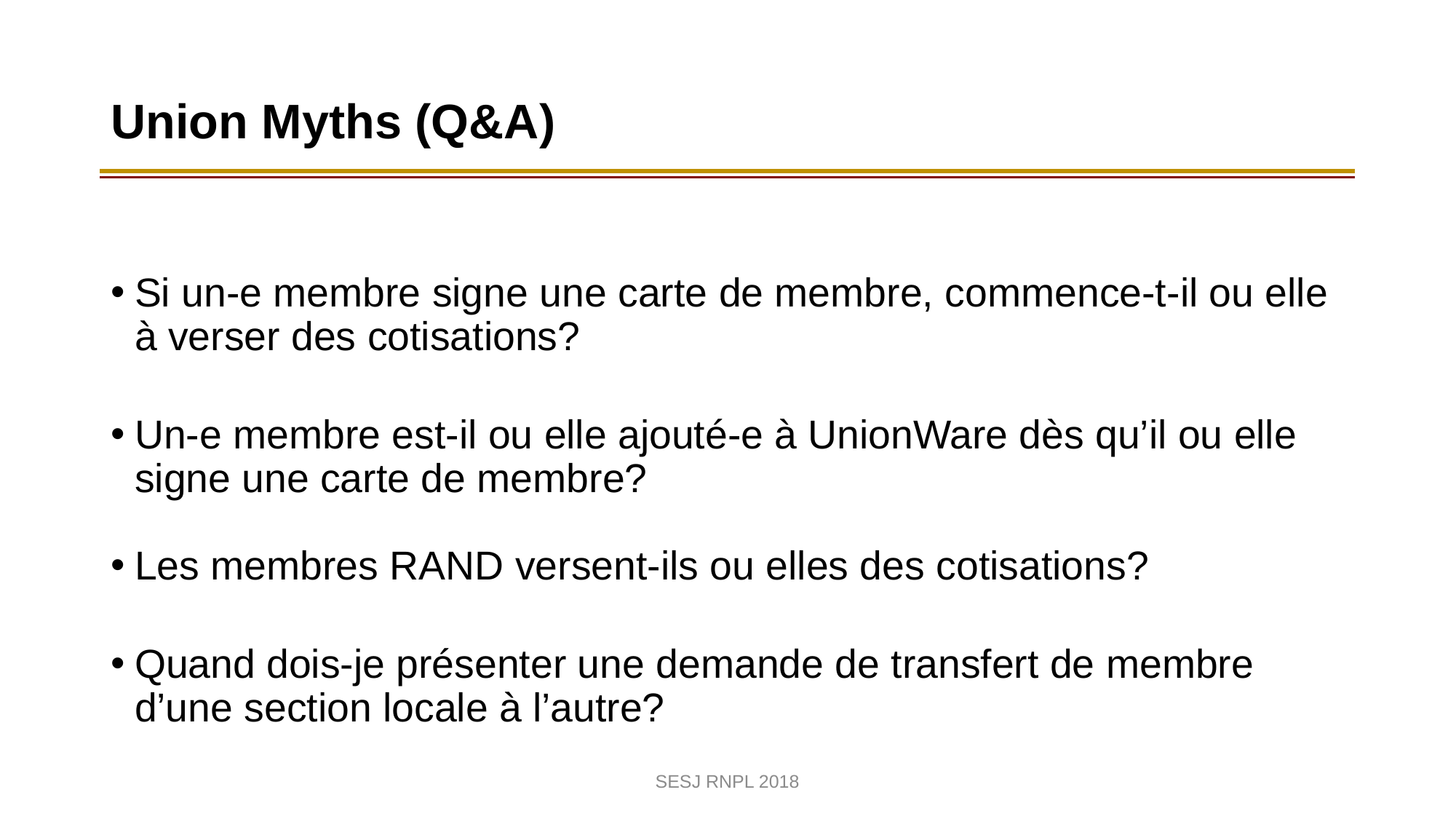

# Union Myths (Q&A)

Si un-e membre signe une carte de membre, commence-t-il ou elle à verser des cotisations?

Un-e membre est-il ou elle ajouté-e à UnionWare dès qu’il ou elle signe une carte de membre?

Les membres RAND versent-ils ou elles des cotisations?

Quand dois-je présenter une demande de transfert de membre d’une section locale à l’autre?
SESJ RNPL 2018